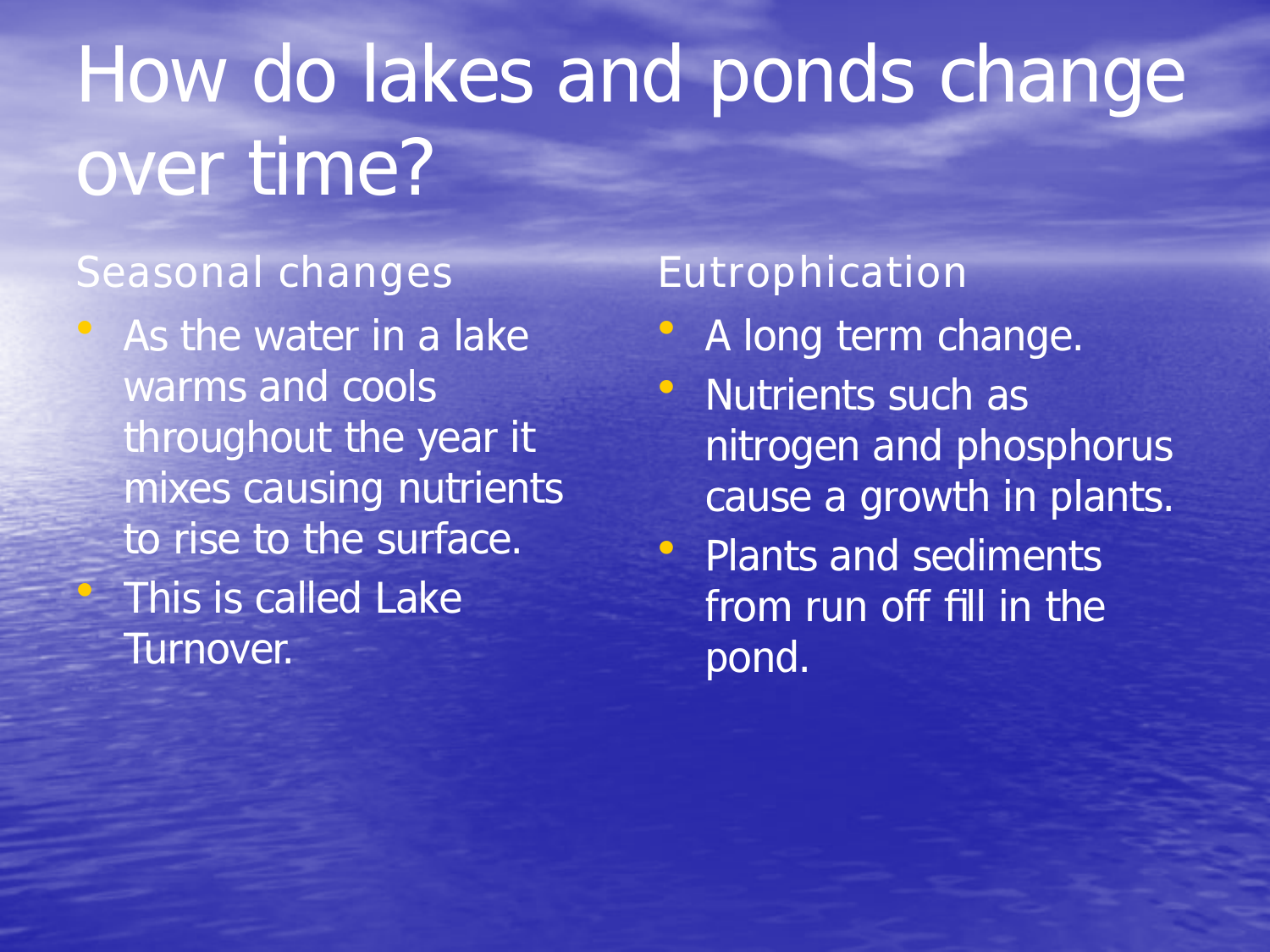

# How do lakes and ponds change over time?
Seasonal changes
Eutrophication
As the water in a lake warms and cools throughout the year it mixes causing nutrients to rise to the surface.
This is called Lake Turnover.
A long term change.
Nutrients such as nitrogen and phosphorus cause a growth in plants.
Plants and sediments from run off fill in the pond.